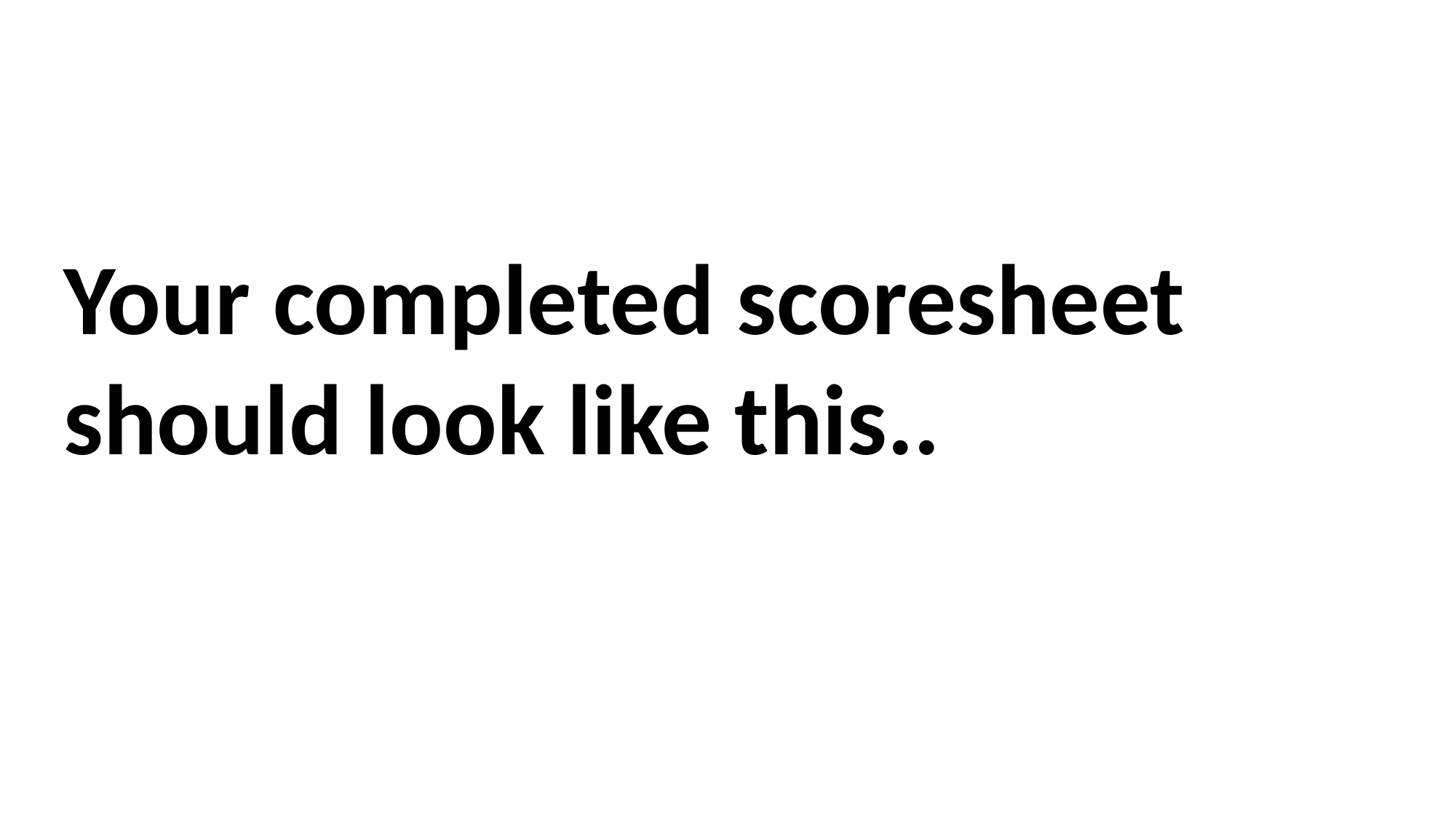

Your completed scoresheet should look like this..